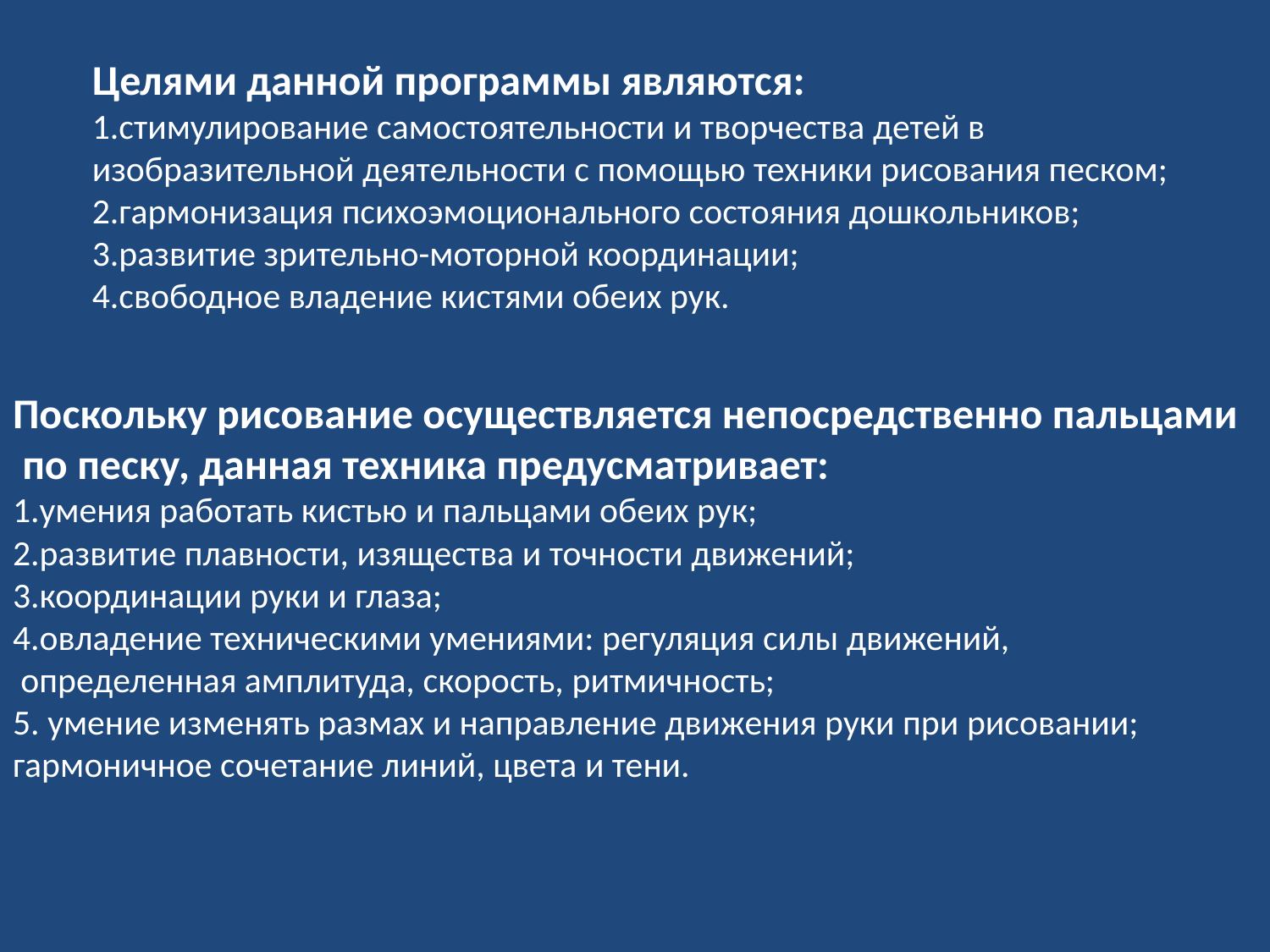

Целями данной программы являются:
стимулирование самостоятельности и творчества детей в изобразительной деятельности с помощью техники рисования песком;
гармонизация психоэмоционального состояния дошкольников;
развитие зрительно-моторной координации;
свободное владение кистями обеих рук.

Поскольку рисование осуществляется непосредственно пальцами
 по песку, данная техника предусматривает:
умения работать кистью и пальцами обеих рук;
развитие плавности, изящества и точности движений;
координации руки и глаза;
овладение техническими умениями: регуляция силы движений,
 определенная амплитуда, скорость, ритмичность;
5. умение изменять размах и направление движения руки при рисовании;
гармоничное сочетание линий, цвета и тени.